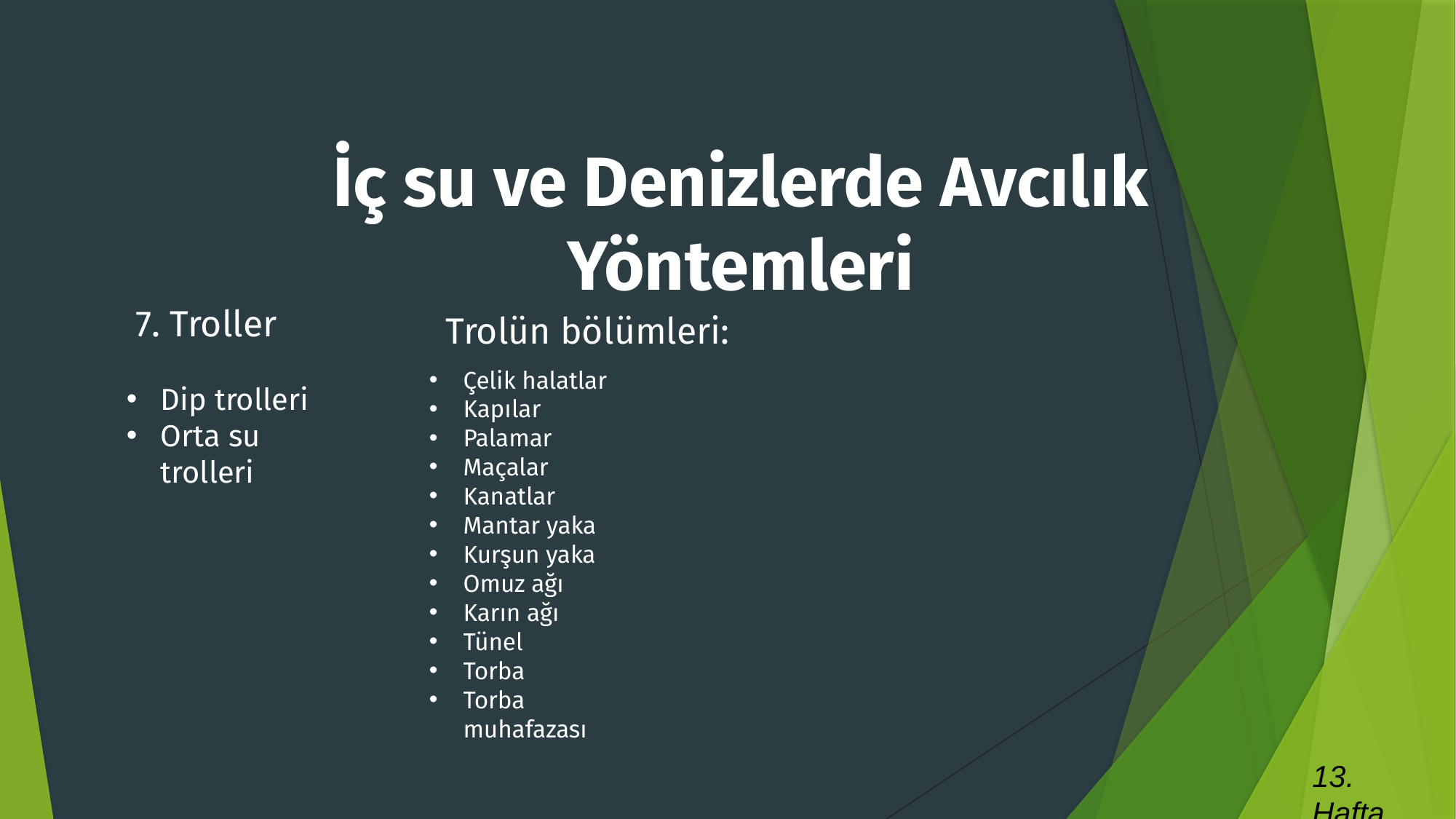

İç su ve Denizlerde Avcılık Yöntemleri
7. Troller
Trolün bölümleri:
Çelik halatlar
Kapılar
Palamar
Maçalar
Kanatlar
Mantar yaka
Kurşun yaka
Omuz ağı
Karın ağı
Tünel
Torba
Torba muhafazası
Dip trolleri
Orta su trolleri
13. Hafta